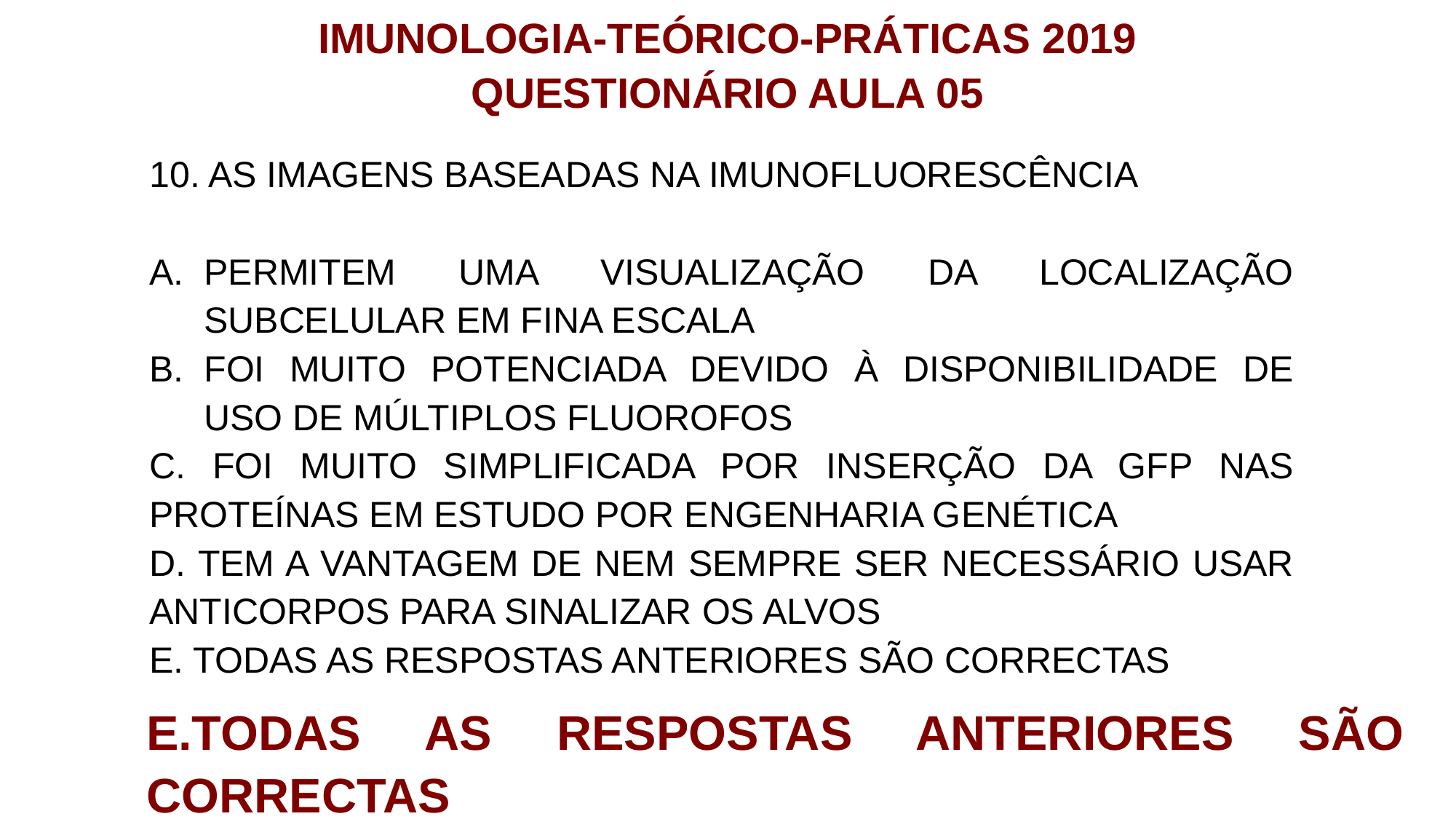

IMUNOLOGIA-TEÓRICO-PRÁTICAS 2019
QUESTIONÁRIO AULA 05
10. AS IMAGENS BASEADAS NA IMUNOFLUORESCÊNCIA

PERMITEM UMA VISUALIZAÇÃO DA LOCALIZAÇÃO SUBCELULAR EM FINA ESCALA
FOI MUITO POTENCIADA DEVIDO À DISPONIBILIDADE DE USO DE MÚLTIPLOS FLUOROFOS
C. FOI MUITO SIMPLIFICADA POR INSERÇÃO DA GFP NAS PROTEÍNAS EM ESTUDO POR ENGENHARIA GENÉTICA
D. TEM A VANTAGEM DE NEM SEMPRE SER NECESSÁRIO USAR ANTICORPOS PARA SINALIZAR OS ALVOS
E. TODAS AS RESPOSTAS ANTERIORES SÃO CORRECTAS
E.TODAS AS RESPOSTAS ANTERIORES SÃO CORRECTAS